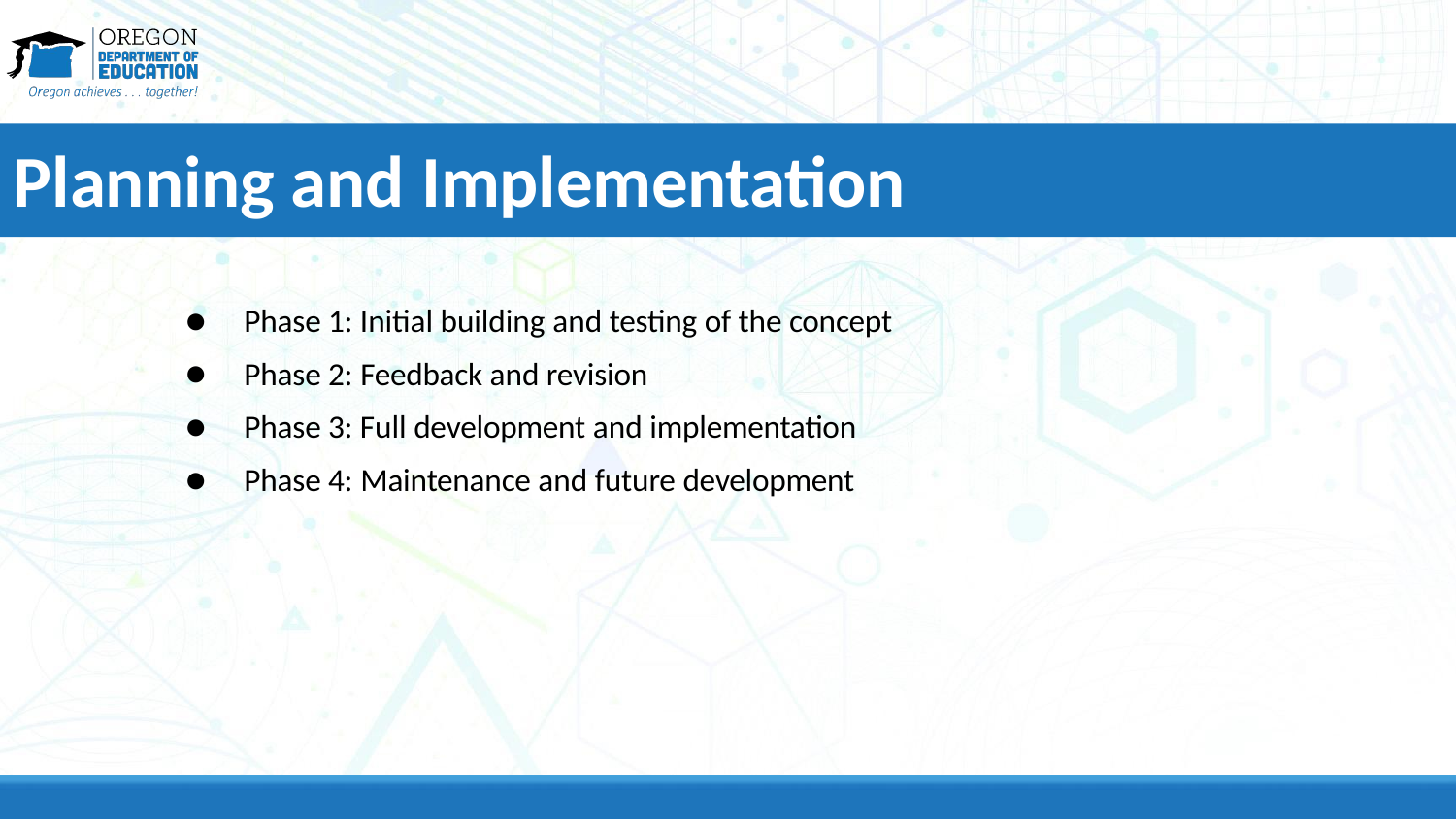

# Planning and Implementation
Phase 1: Initial building and testing of the concept
Phase 2: Feedback and revision
Phase 3: Full development and implementation
Phase 4: Maintenance and future development